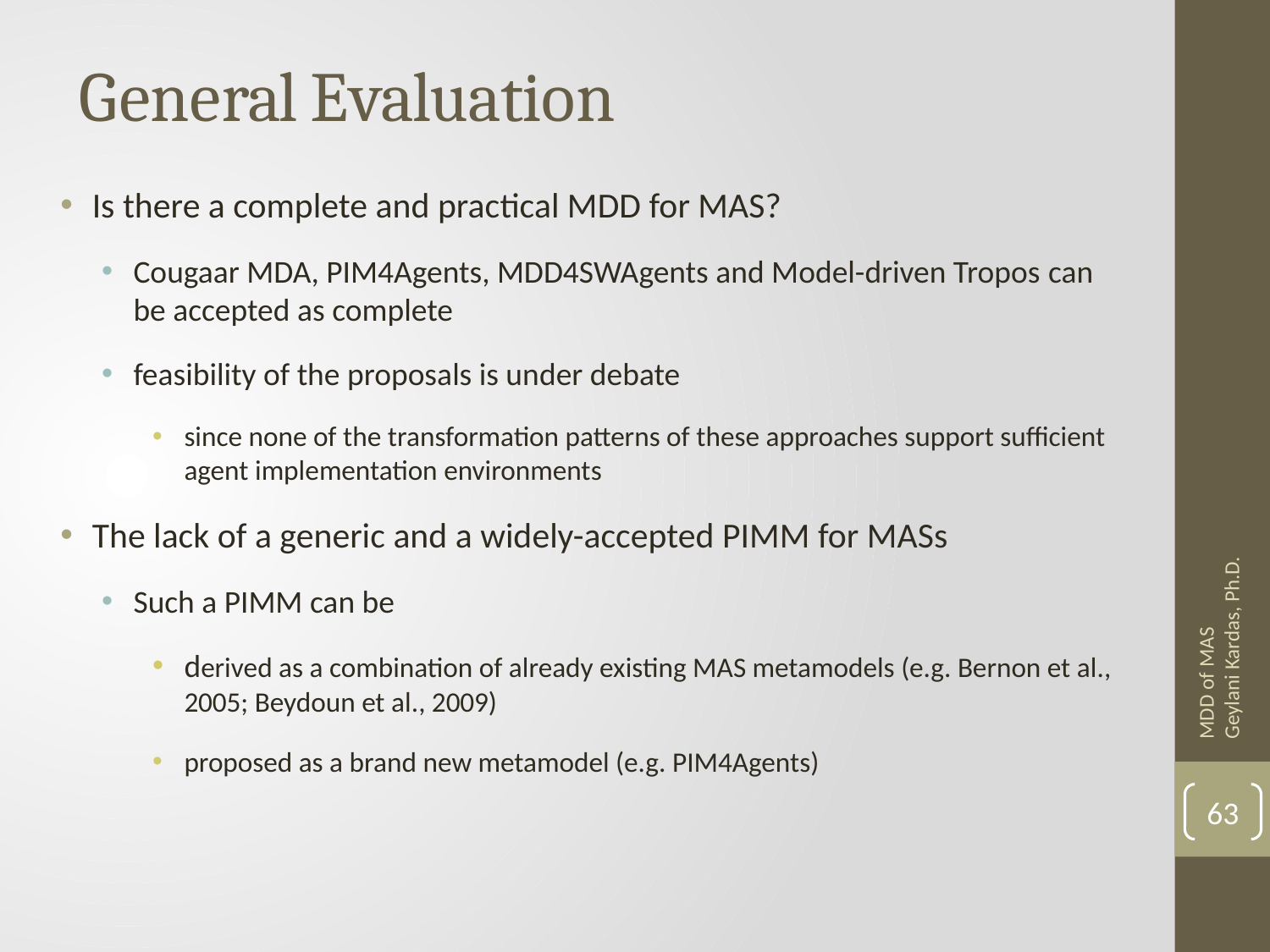

# General Evaluation
Is there a complete and practical MDD for MAS?
Cougaar MDA, PIM4Agents, MDD4SWAgents and Model-driven Tropos can be accepted as complete
feasibility of the proposals is under debate
since none of the transformation patterns of these approaches support sufficient agent implementation environments
The lack of a generic and a widely-accepted PIMM for MASs
Such a PIMM can be
derived as a combination of already existing MAS metamodels (e.g. Bernon et al., 2005; Beydoun et al., 2009)
proposed as a brand new metamodel (e.g. PIM4Agents)

MDD of MAS                                 Geylani Kardas, Ph.D.
63